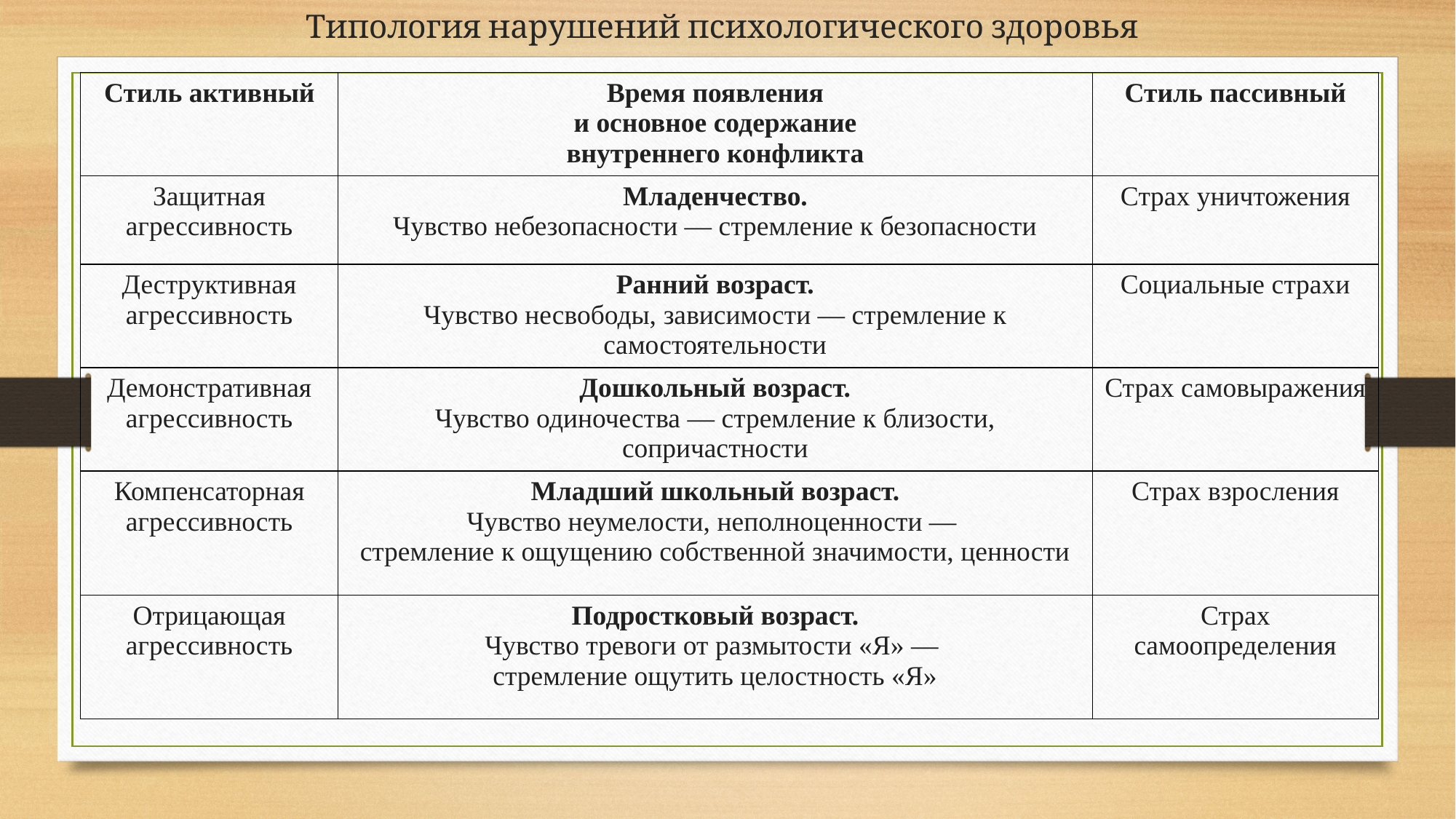

# Типология нарушений психологического здоровья
| Стиль активный | Время появления и основное содержание внутреннего конфликта | Стиль пассивный |
| --- | --- | --- |
| Защитная агрессивность | Младенчество. Чувство небезопасности — стремление к безопасности | Страх уничтожения |
| Деструктивная агрессивность | Ранний возраст. Чувство несвободы, зависимости — стремление к самостоятельности | Социальные страхи |
| Демонстративная агрессивность | Дошкольный возраст. Чувство одиночества — стремление к близости, сопричастности | Страх самовыражения |
| Компенсаторная агрессивность | Младший школьный возраст. Чувство неумелости, неполноценности — стремление к ощущению собственной значимости, ценности | Страх взросления |
| Отрицающая агрессивность | Подростковый возраст. Чувство тревоги от размытости «Я» — стремление ощутить целостность «Я» | Страх самоопределения |